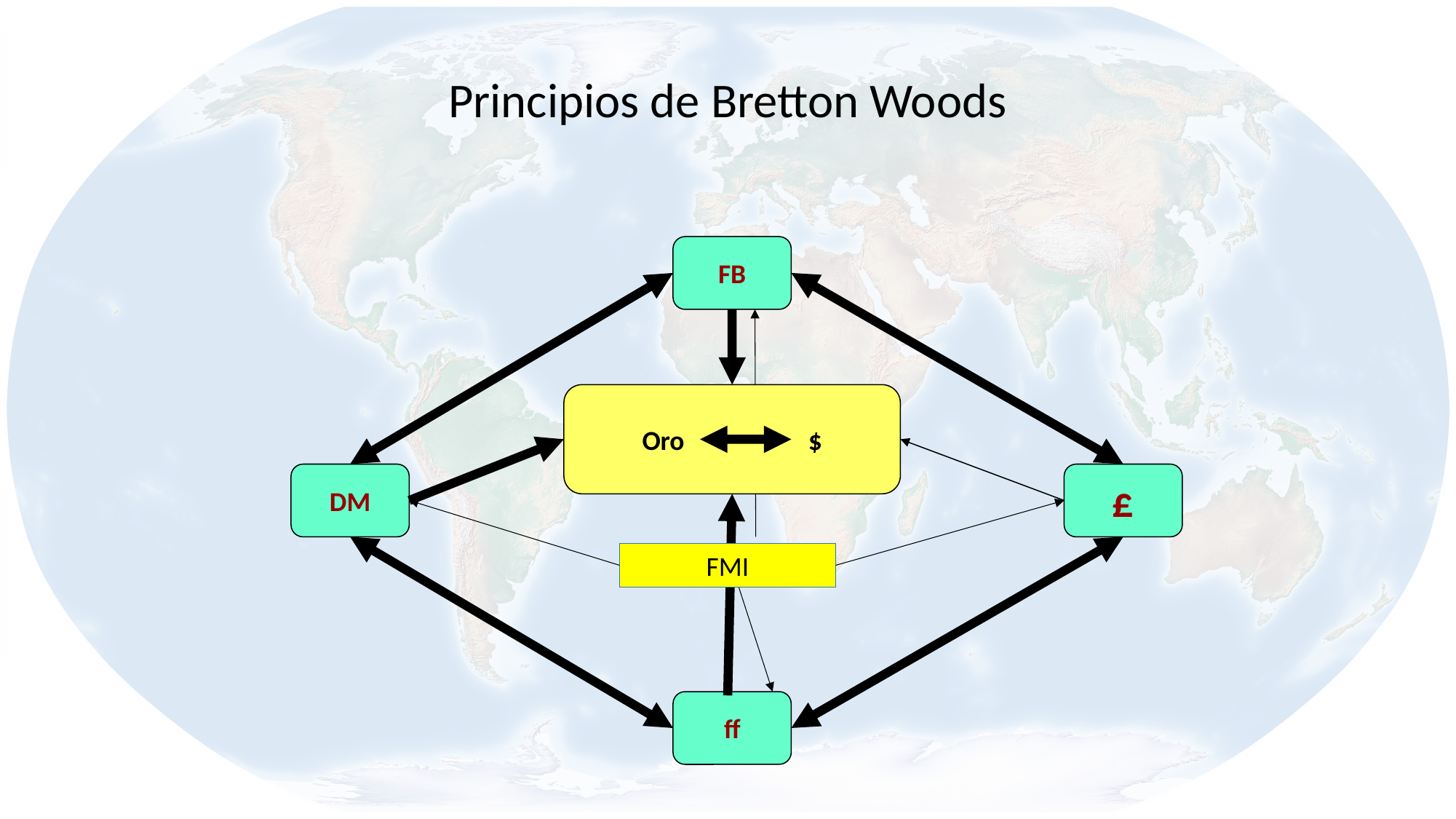

Principios de Bretton Woods
FB
Oro                    $

DM
£
FMI
ff